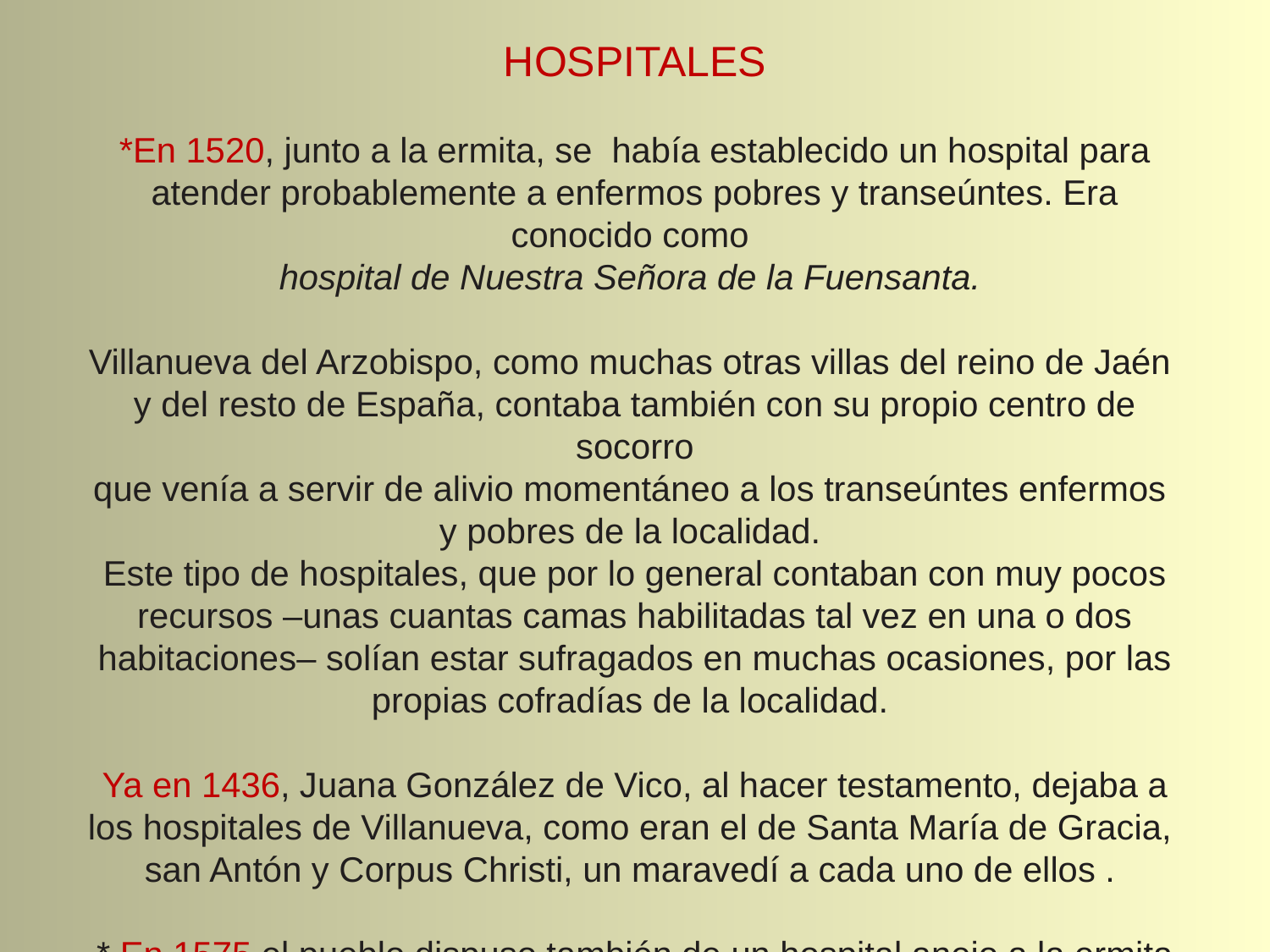

HOSPITALES

*En 1520, junto a la ermita, se  había establecido un hospital para atender probablemente a enfermos pobres y transeúntes. Era conocido como
hospital de Nuestra Señora de la Fuensanta.

Villanueva del Arzobispo, como muchas otras villas del reino de Jaén
y del resto de España, contaba también con su propio centro de socorro
que venía a servir de alivio momentáneo a los transeúntes enfermos
y pobres de la localidad.
Este tipo de hospitales, que por lo general contaban con muy pocos recursos –unas cuantas camas habilitadas tal vez en una o dos habitaciones– solían estar sufragados en muchas ocasiones, por las propias cofradías de la localidad.

Ya en 1436, Juana González de Vico, al hacer testamento, dejaba a los hospitales de Villanueva, como eran el de Santa María de Gracia,
san Antón y Corpus Christi, un maravedí a cada uno de ellos .

* En 1575 el pueblo dispuso también de un hospital anejo a la ermita de la Vera Cruz, y que era atendido por los propios cofrades